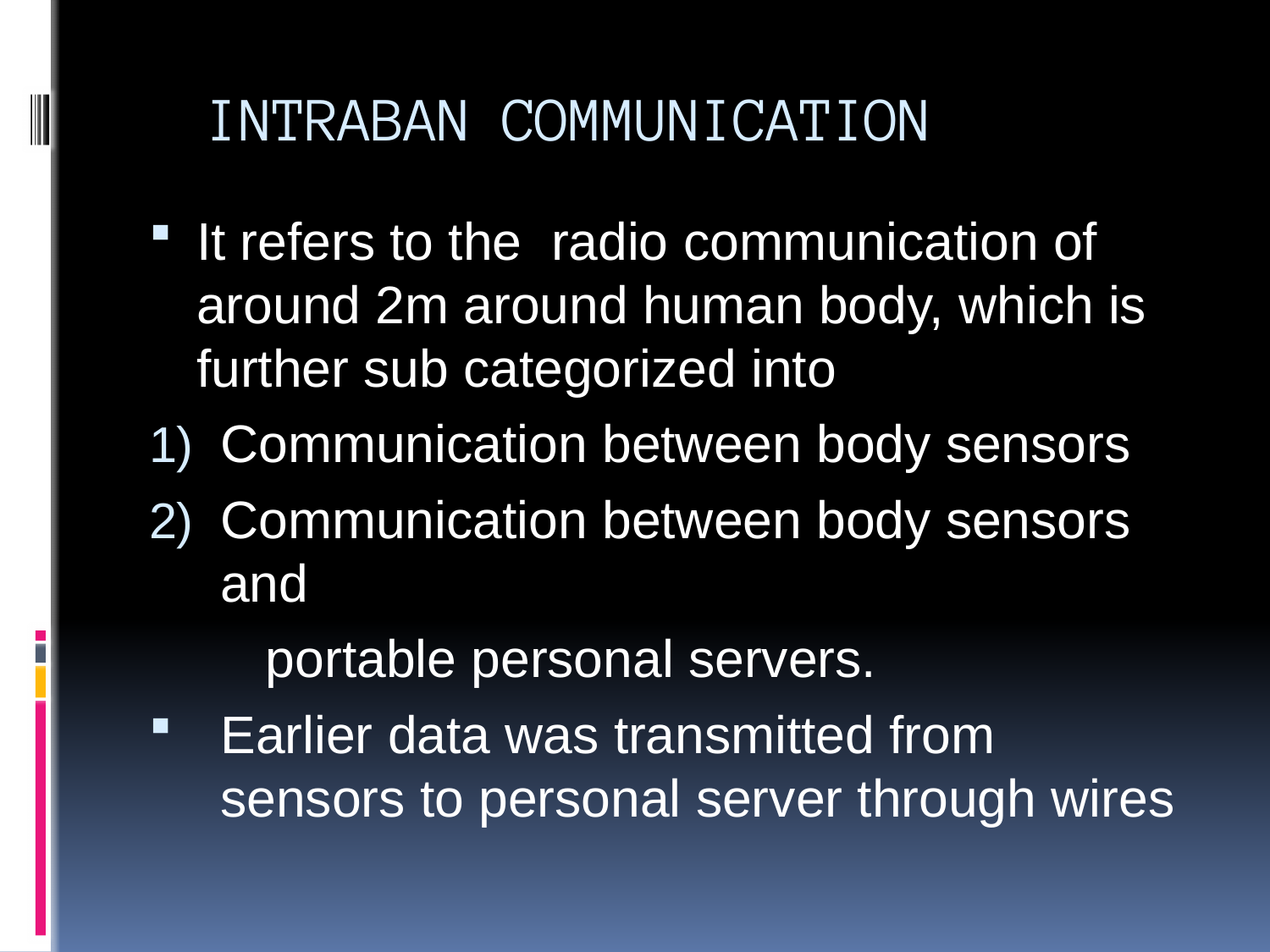

# INTRABAN COMMUNICATION
It refers to the  radio communication of around 2m around human body, which is further sub categorized into
Communication between body sensors
Communication between body sensors and
        portable personal servers.
Earlier data was transmitted from sensors to personal server through wires